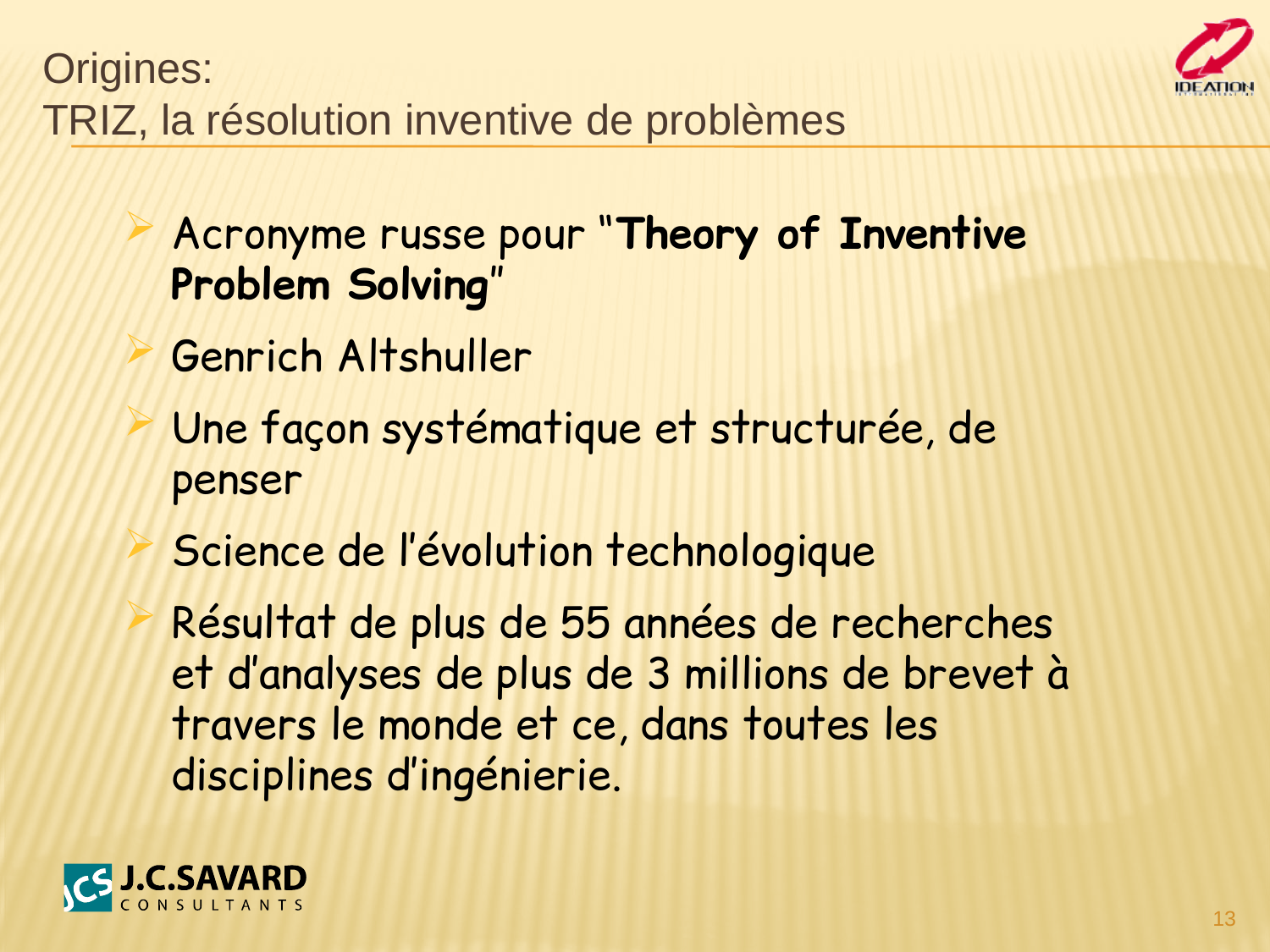

# Origines: TRIZ, la résolution inventive de problèmes
Acronyme russe pour “Theory of Inventive Problem Solving”
Genrich Altshuller
Une façon systématique et structurée, de penser
Science de l’évolution technologique
Résultat de plus de 55 années de recherches et d’analyses de plus de 3 millions de brevet à travers le monde et ce, dans toutes les disciplines d’ingénierie.
13